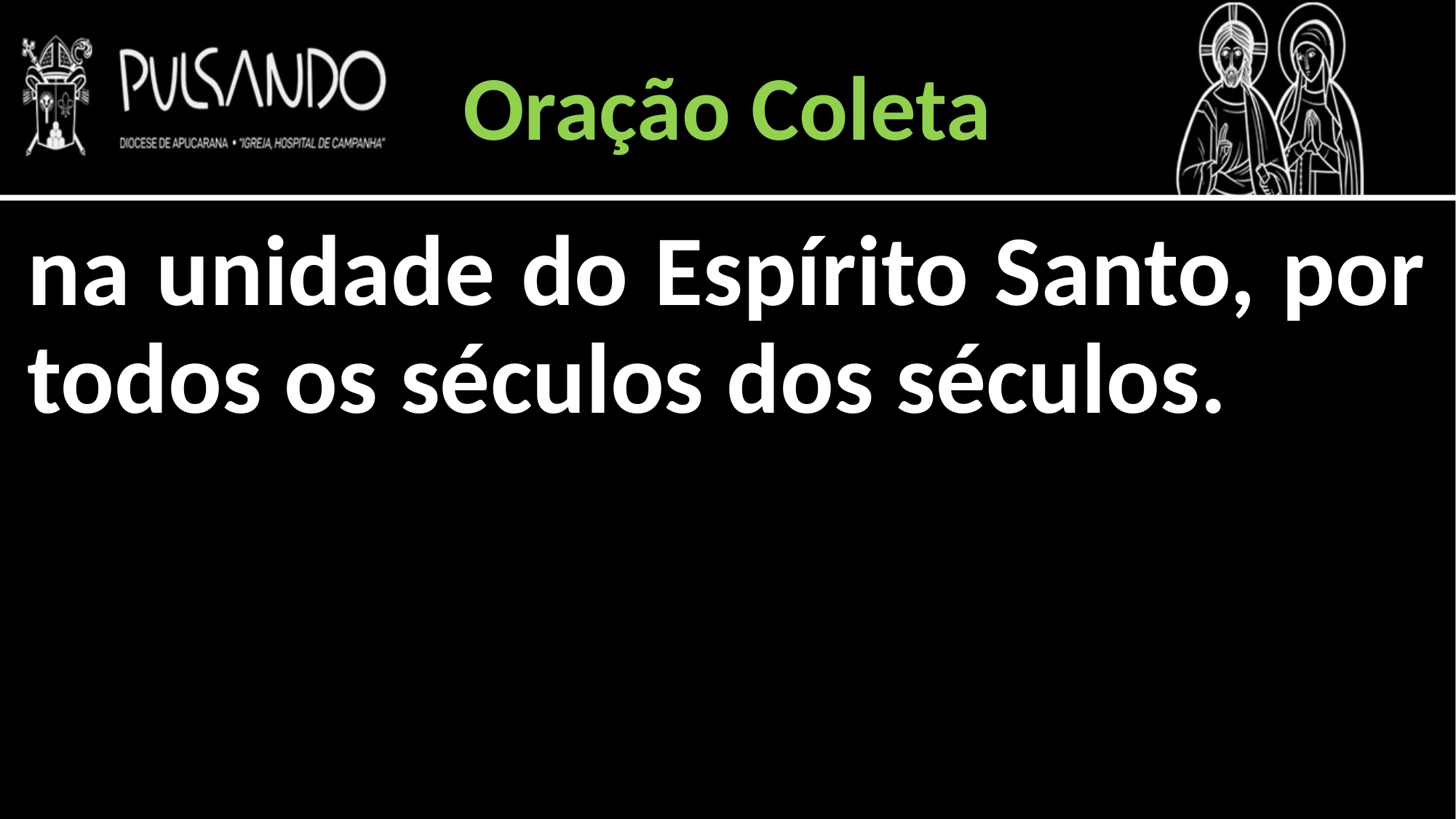

Oração Coleta
na unidade do Espírito Santo, por todos os séculos dos séculos.